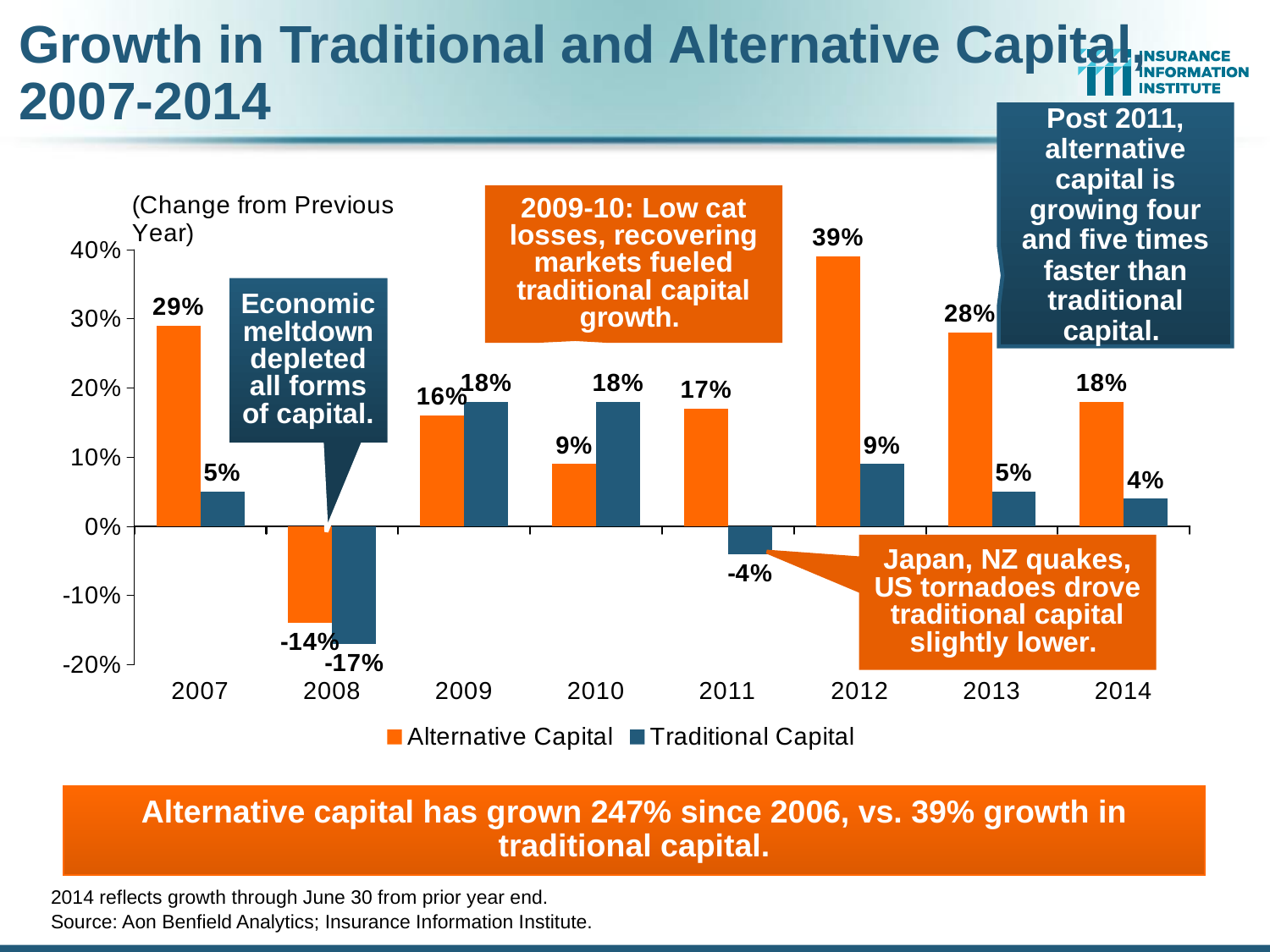

# Growth in Traditional and Alternative Capital, 2007-2014
Post 2011, alternative capital is growing four and five times faster than traditional capital.

### Chart

| Category | Alternative Capital | Traditional Capital |
|---|---|---|
| 2007 | 0.29 | 0.05 |
| 2008 | -0.14 | -0.17 |
| 2009 | 0.16 | 0.18 |
| 2010 | 0.09 | 0.18 |
| 2011 | 0.17 | -0.04 |
| 2012 | 0.39 | 0.09 |
| 2013 | 0.28 | 0.05 |
| 2014 | 0.18 | 0.04 |
Alternative capital has grown 247% since 2006, vs. 39% growth in traditional capital.
2014 reflects growth through June 30 from prior year end.
Source: Aon Benfield Analytics; Insurance Information Institute.